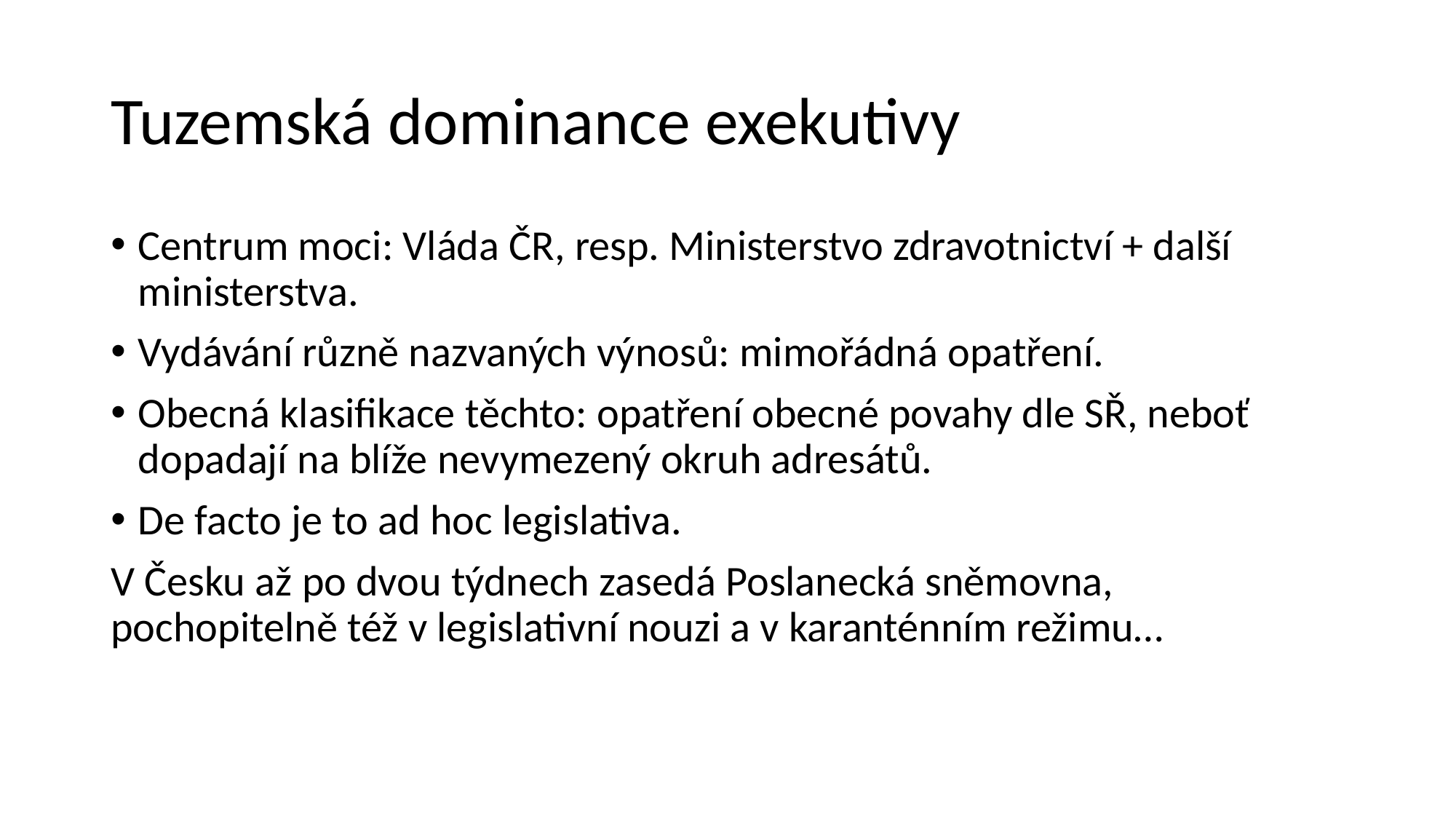

# Tuzemská dominance exekutivy
Centrum moci: Vláda ČR, resp. Ministerstvo zdravotnictví + další ministerstva.
Vydávání různě nazvaných výnosů: mimořádná opatření.
Obecná klasifikace těchto: opatření obecné povahy dle SŘ, neboť dopadají na blíže nevymezený okruh adresátů.
De facto je to ad hoc legislativa.
V Česku až po dvou týdnech zasedá Poslanecká sněmovna, pochopitelně též v legislativní nouzi a v karanténním režimu…